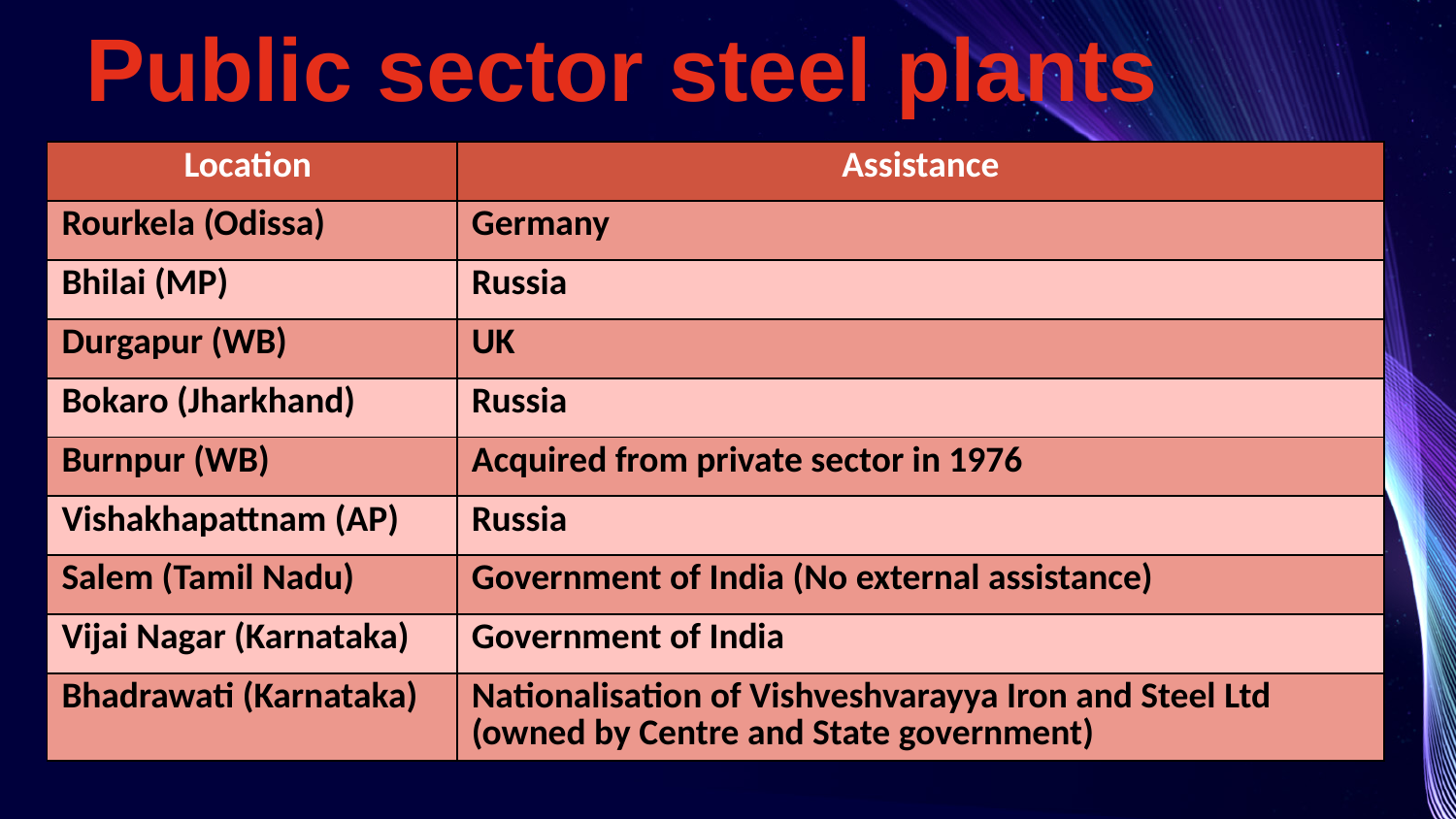

# Public sector steel plants
| Location | Assistance |
| --- | --- |
| Rourkela (Odissa) | Germany |
| Bhilai (MP) | Russia |
| Durgapur (WB) | UK |
| Bokaro (Jharkhand) | Russia |
| Burnpur (WB) | Acquired from private sector in 1976 |
| Vishakhapattnam (AP) | Russia |
| Salem (Tamil Nadu) | Government of India (No external assistance) |
| Vijai Nagar (Karnataka) | Government of India |
| Bhadrawati (Karnataka) | Nationalisation of Vishveshvarayya Iron and Steel Ltd (owned by Centre and State government) |